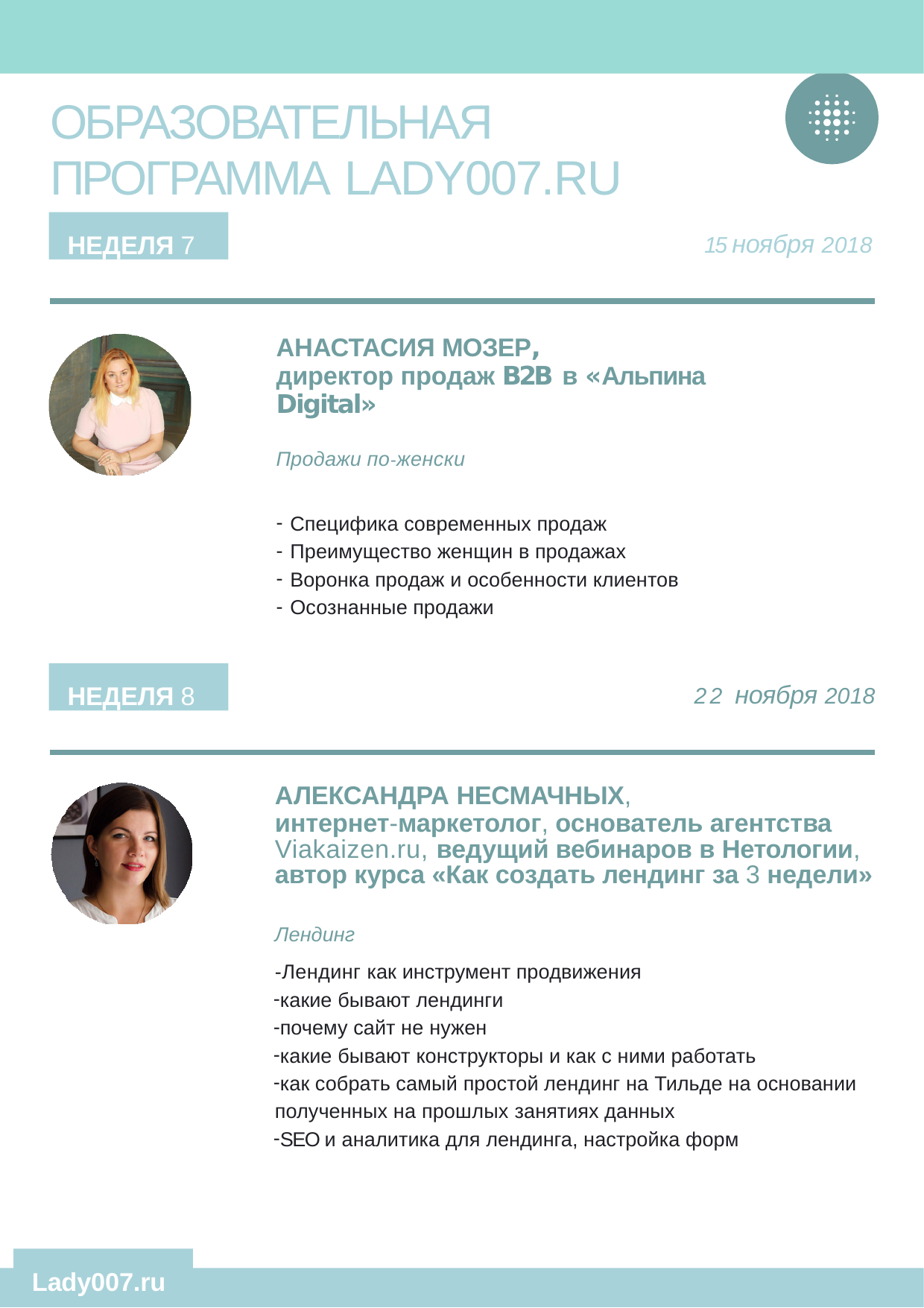

# ОБРАЗОВАТЕЛЬНАЯ  ПРОГРАММА LADY007.RU

НЕДЕЛЯ 7
15 ноября 2018

АНАСТАСИЯ МОЗЕР,
директор продаж B2B в «Альпина Digital»
Продажи по-женски

Специфика современных продаж
Преимущество женщин в продажах
Воронка продаж и особенности клиентов
Осознанные продажи

НЕДЕЛЯ 8
22 ноября 2018

АЛЕКСАНДРА НЕСМАЧНЫХ,
интернет-маркетолог, основатель агентства  Viakaizen.ru, ведущий вебинаров в Нетологии,  автор курса «Как создать лендинг за 3 недели»

Лендинг
-Лендинг как инструмент продвижения
какие бывают лендинги
почему сайт не нужен
какие бывают конструкторы и как с ними работать
как собрать самый простой лендинг на Тильде на основании  полученных на прошлых занятиях данных
SEO и аналитика для лендинга, настройка форм

Lady007.ru